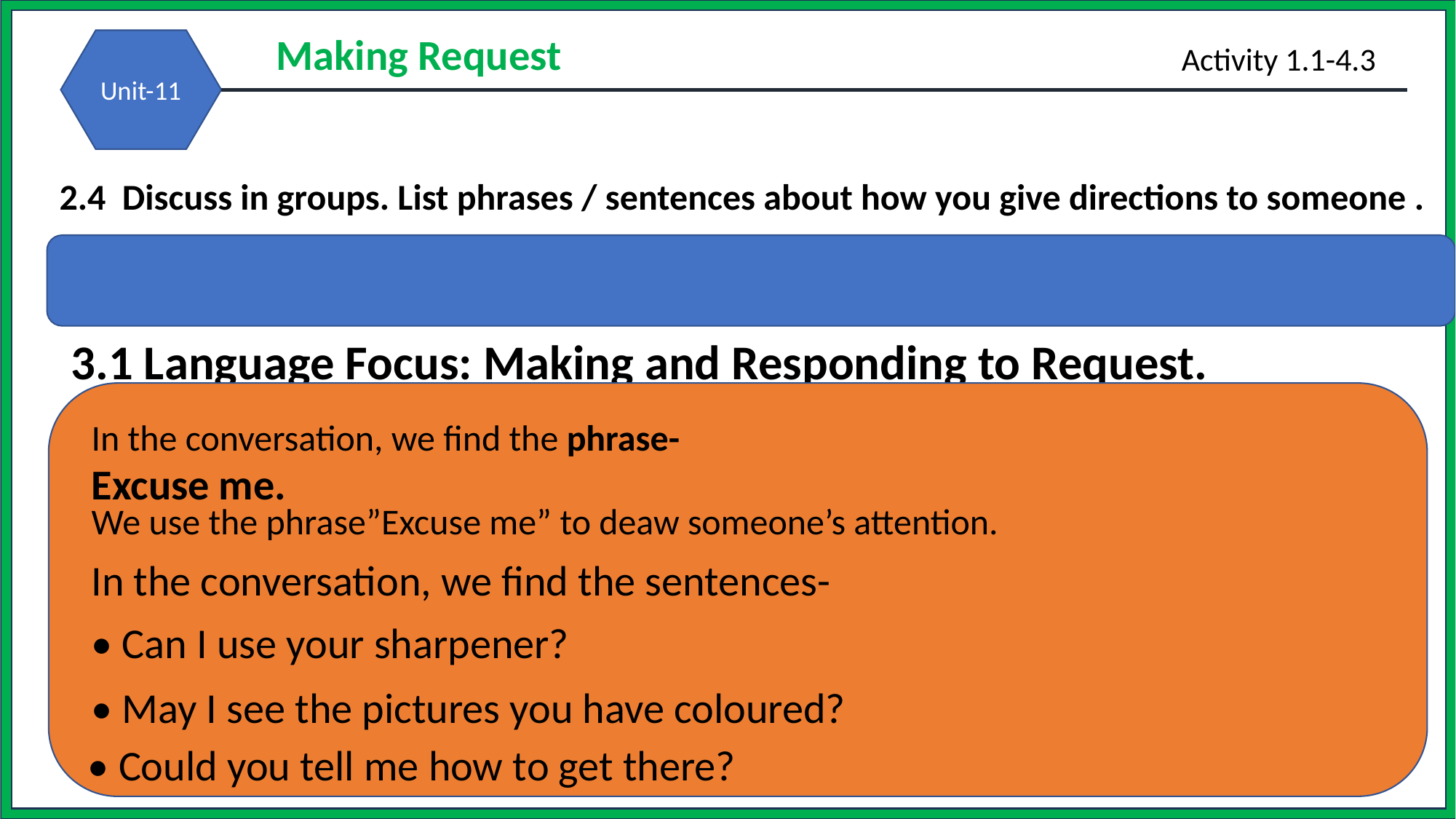

2.4  Discuss in groups. List phrases / sentences about how you give directions to someone .

3.1 Language Focus: Making and Responding to Request.

In the conversation, we find the phrase-
Excuse me.
We use the phrase”Excuse me” to deaw someone’s attention.
In the conversation, we find the sentences-
• Can I use your sharpener?
• May I see the pictures you have coloured?
• Could you tell me how to get there?